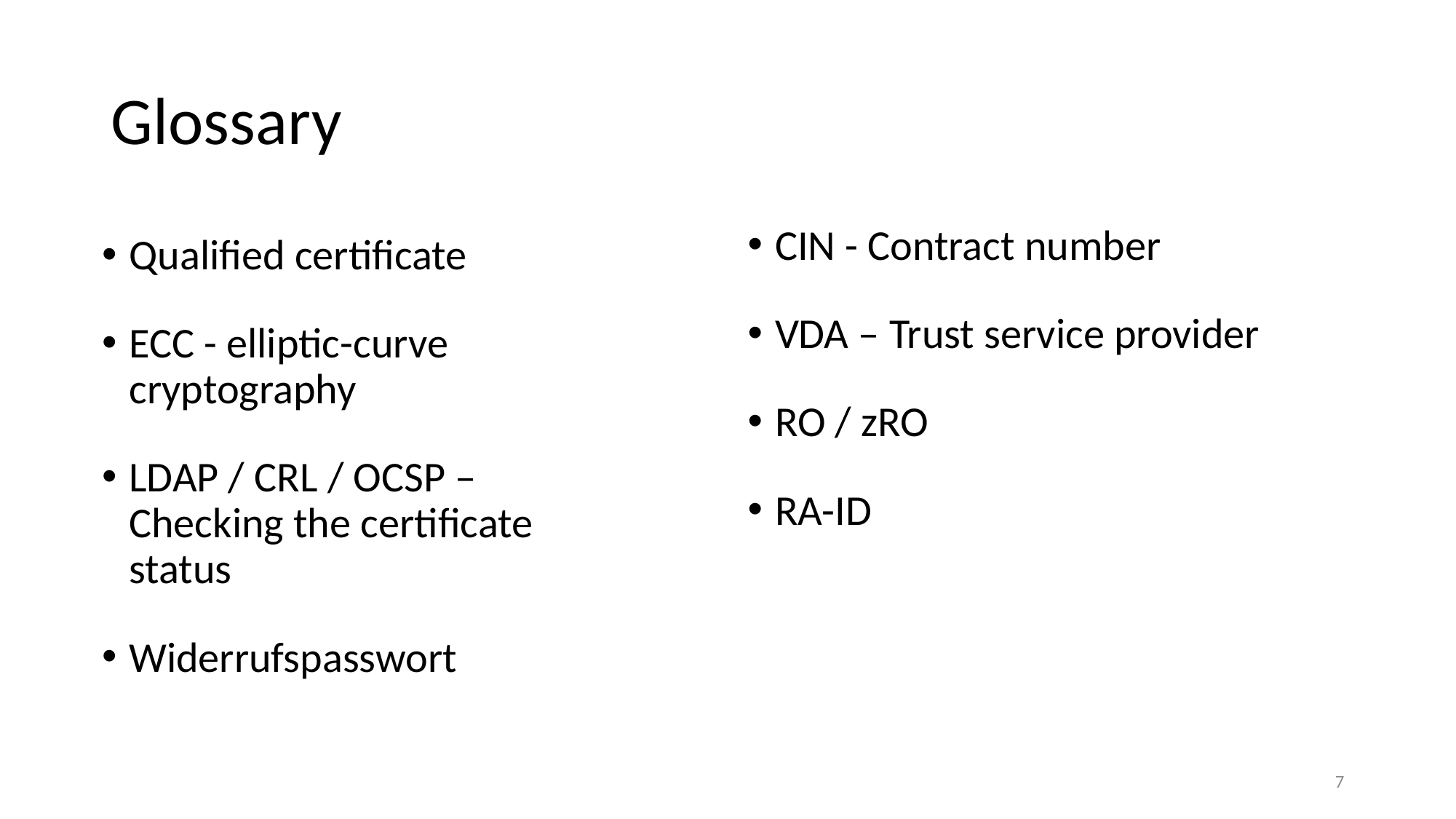

# Glossary
CIN - Contract number
VDA – Trust service provider
RO / zRO
RA-ID

Qualified certificate
ECC - elliptic-curve cryptography
LDAP / CRL / OCSP – Checking the certificate status
Widerrufspasswort

7